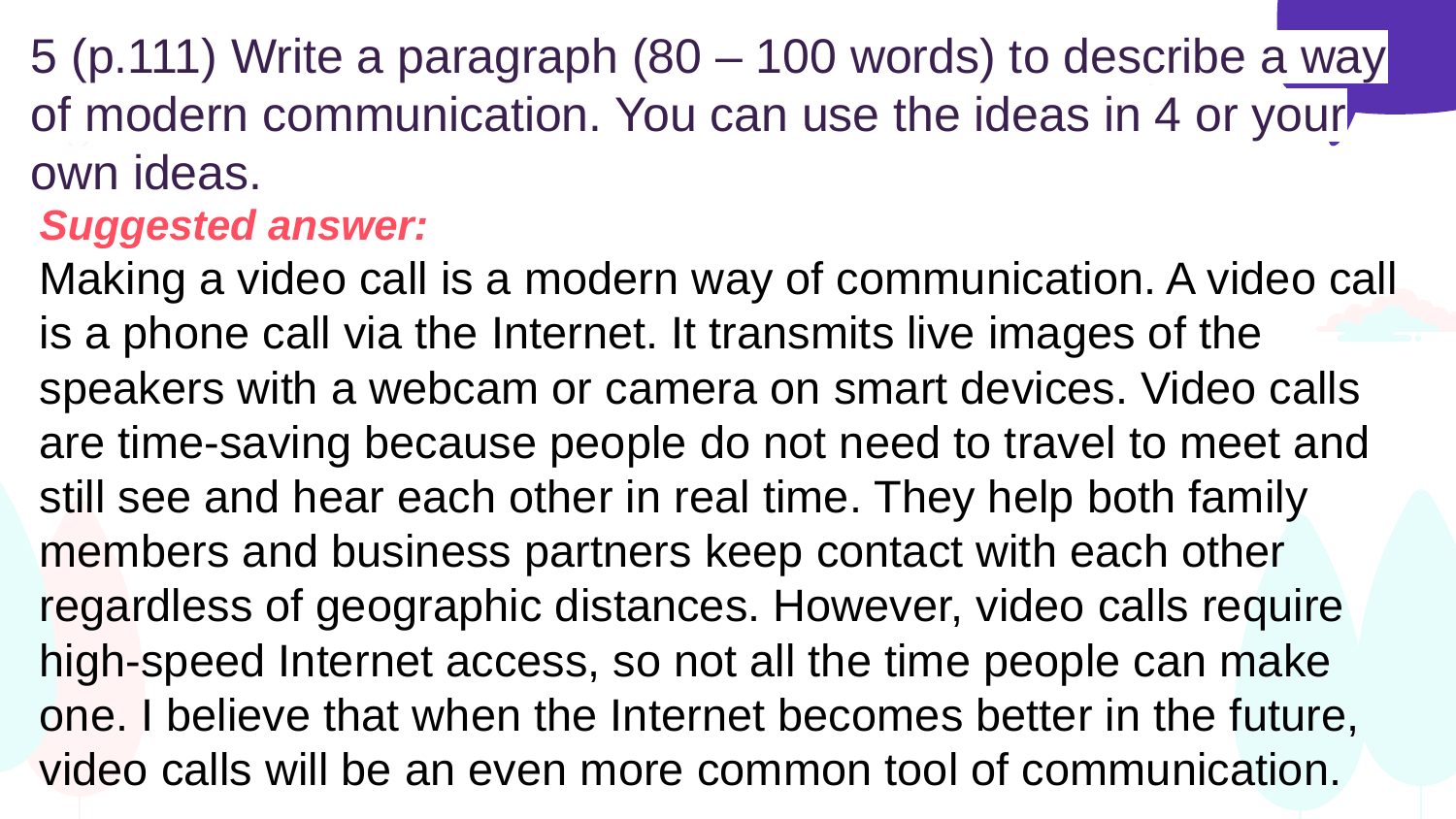

5 (p.111) Write a paragraph (80 – 100 words) to describe a way of modern communication. You can use the ideas in 4 or your own ideas.
Suggested answer:
Making a video call is a modern way of communication. A video call is a phone call via the Internet. It transmits live images of the speakers with a webcam or camera on smart devices. Video calls are time-saving because people do not need to travel to meet and still see and hear each other in real time. They help both family members and business partners keep contact with each other regardless of geographic distances. However, video calls require high-speed Internet access, so not all the time people can make one. I believe that when the Internet becomes better in the future, video calls will be an even more common tool of communication.